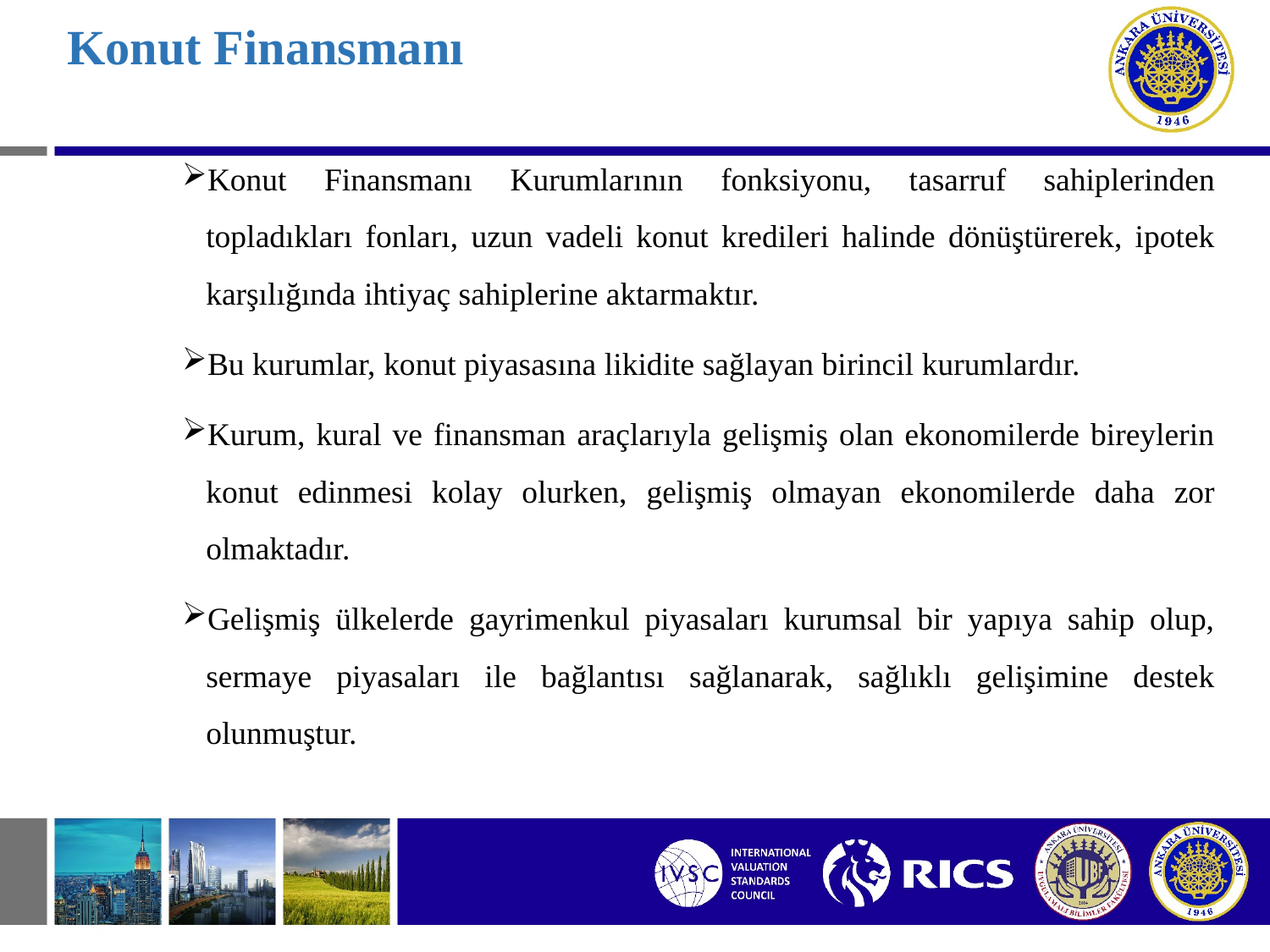

# Konut Finansmanı
Konut Finansmanı Kurumlarının fonksiyonu, tasarruf sahiplerinden topladıkları fonları, uzun vadeli konut kredileri halinde dönüştürerek, ipotek karşılığında ihtiyaç sahiplerine aktarmaktır.
Bu kurumlar, konut piyasasına likidite sağlayan birincil kurumlardır.
Kurum, kural ve finansman araçlarıyla gelişmiş olan ekonomilerde bireylerin konut edinmesi kolay olurken, gelişmiş olmayan ekonomilerde daha zor olmaktadır.
Gelişmiş ülkelerde gayrimenkul piyasaları kurumsal bir yapıya sahip olup, sermaye piyasaları ile bağlantısı sağlanarak, sağlıklı gelişimine destek olunmuştur.